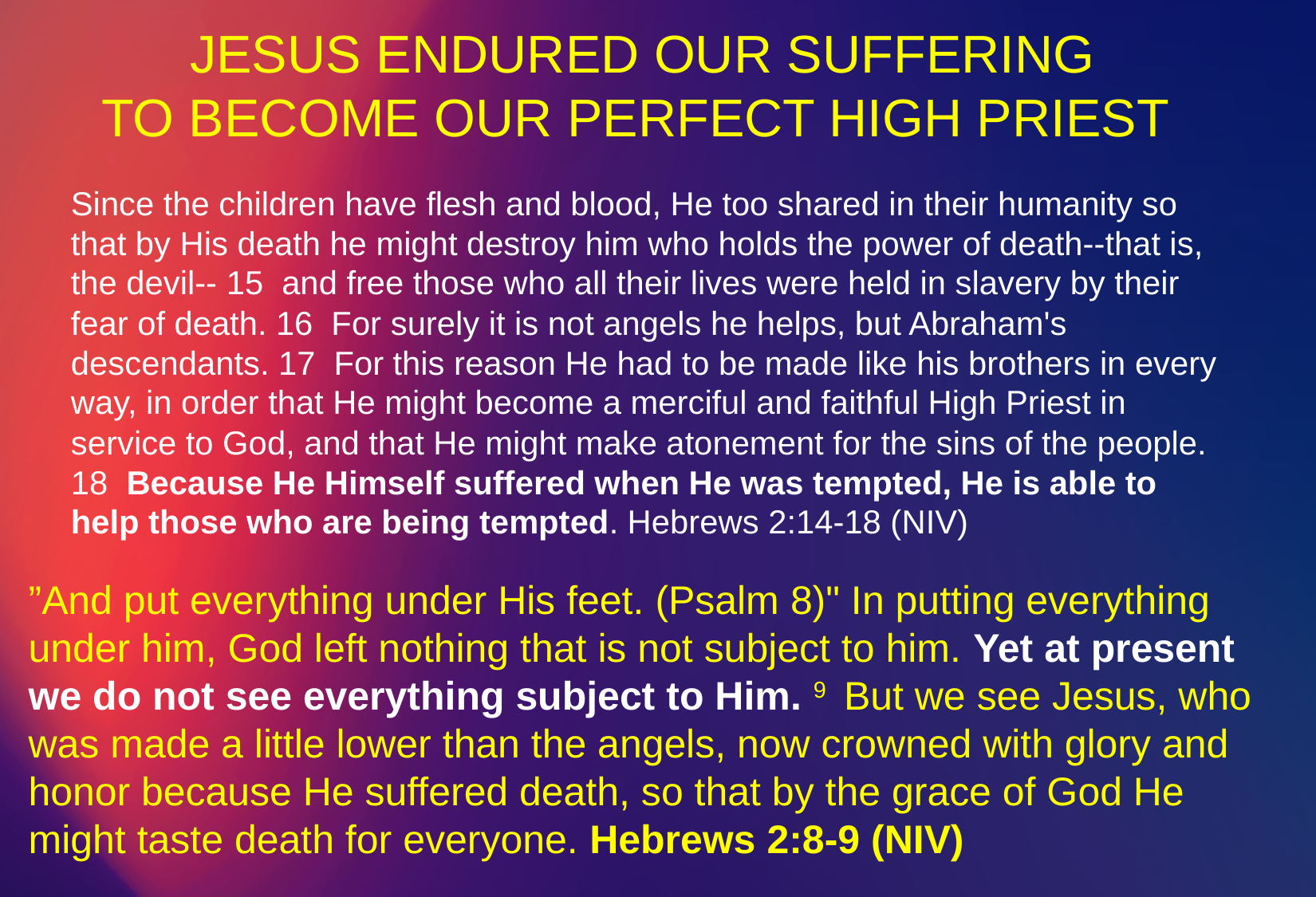

JESUS ENDURED OUR SUFFERING
TO BECOME OUR PERFECT HIGH PRIEST
Since the children have flesh and blood, He too shared in their humanity so that by His death he might destroy him who holds the power of death--that is, the devil-- 15  and free those who all their lives were held in slavery by their fear of death. 16  For surely it is not angels he helps, but Abraham's descendants. 17  For this reason He had to be made like his brothers in every way, in order that He might become a merciful and faithful High Priest in service to God, and that He might make atonement for the sins of the people. 18  Because He Himself suffered when He was tempted, He is able to help those who are being tempted. Hebrews 2:14-18 (NIV)
”And put everything under His feet. (Psalm 8)" In putting everything under him, God left nothing that is not subject to him. Yet at present we do not see everything subject to Him. 9  But we see Jesus, who was made a little lower than the angels, now crowned with glory and honor because He suffered death, so that by the grace of God He might taste death for everyone. Hebrews 2:8-9 (NIV)